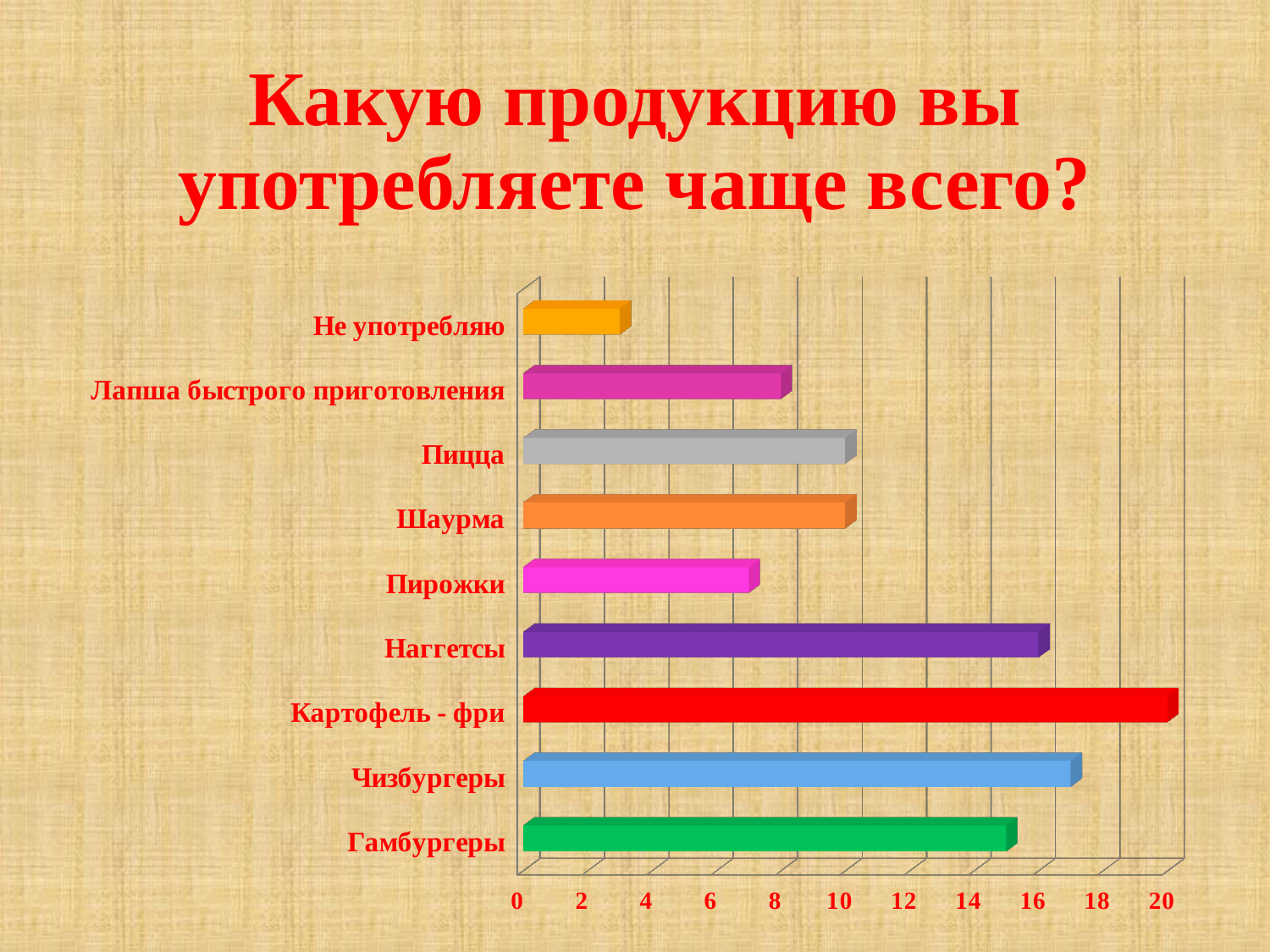

# Какую продукцию вы употребляете чаще всего?

[unsupported chart]